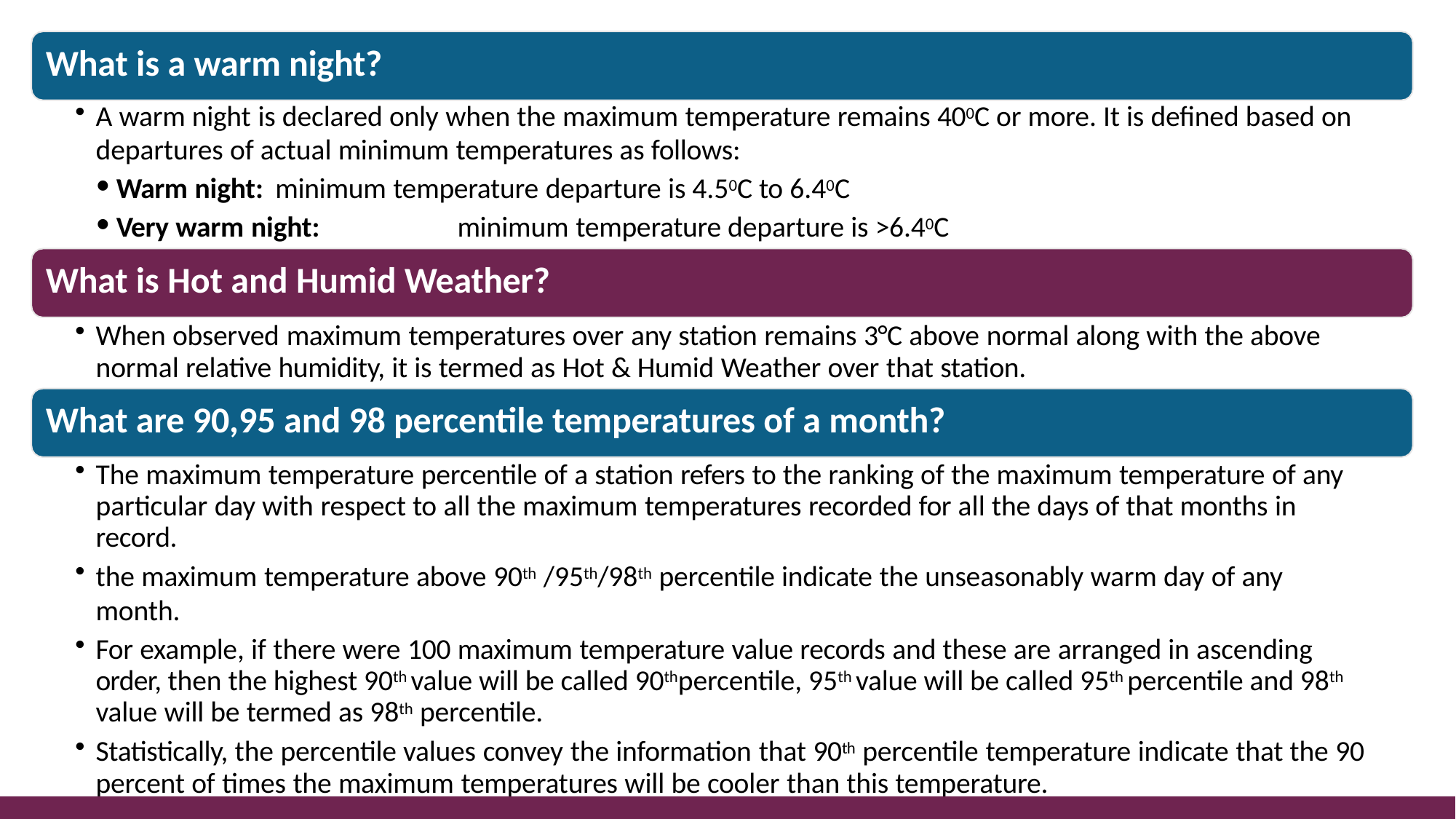

# What is a warm night?
A warm night is declared only when the maximum temperature remains 400C or more. It is defined based on
departures of actual minimum temperatures as follows:
Warm night: minimum temperature departure is 4.50C to 6.40C
Very warm night:	minimum temperature departure is >6.40C
What is Hot and Humid Weather?
When observed maximum temperatures over any station remains 3°C above normal along with the above  normal relative humidity, it is termed as Hot & Humid Weather over that station.
What are 90,95 and 98 percentile temperatures of a month?
The maximum temperature percentile of a station refers to the ranking of the maximum temperature of any  particular day with respect to all the maximum temperatures recorded for all the days of that months in  record.
the maximum temperature above 90th /95th/98th percentile indicate the unseasonably warm day of any month.
For example, if there were 100 maximum temperature value records and these are arranged in ascending  order, then the highest 90th value will be called 90thpercentile, 95th value will be called 95th percentile and 98th  value will be termed as 98th percentile.
Statistically, the percentile values convey the information that 90th percentile temperature indicate that the 90  percent of times the maximum temperatures will be cooler than this temperature.